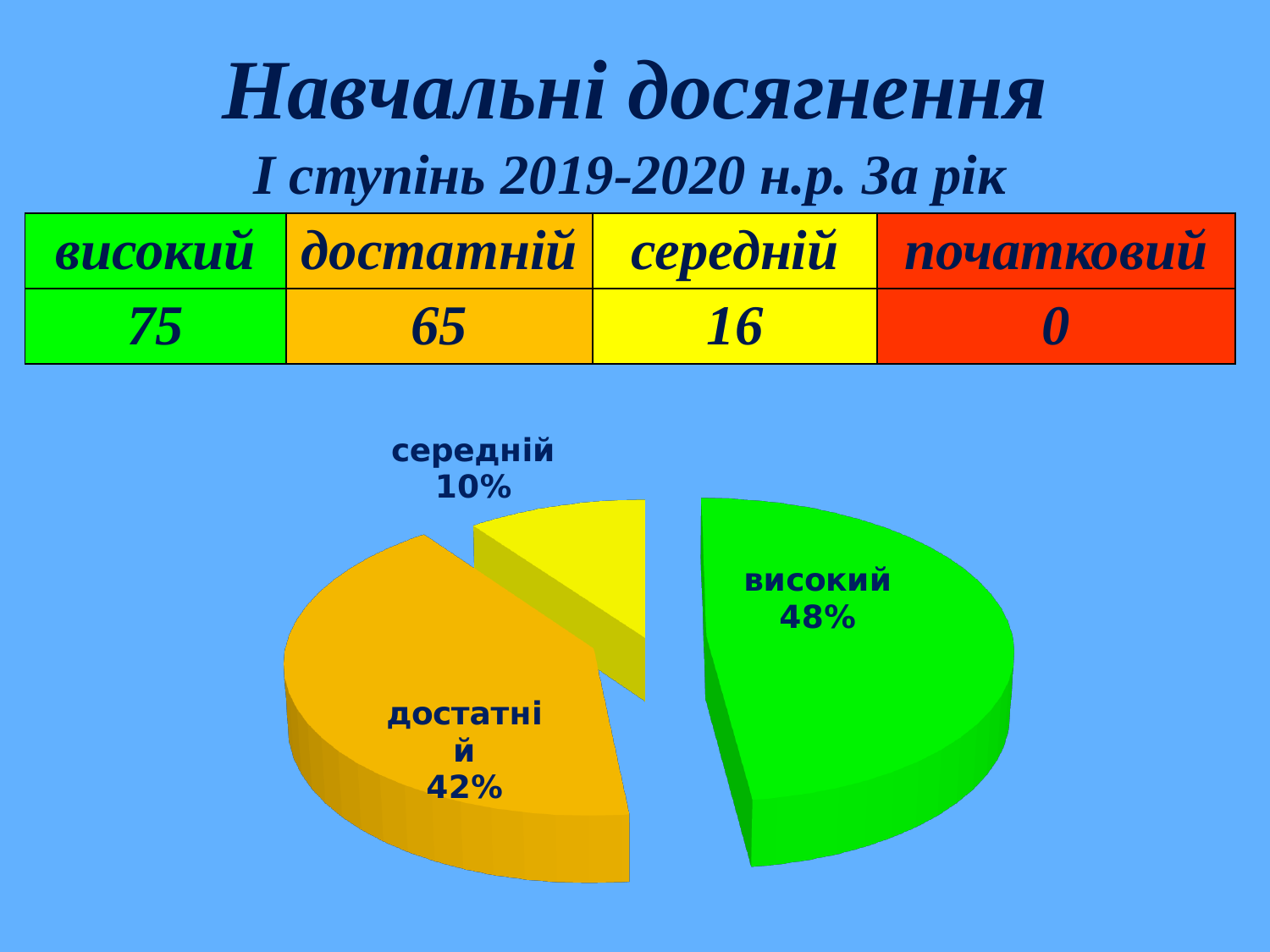

# Навчальні досягнення
| І ступінь 2019-2020 н.р. За рік |  |  |  |
| --- | --- | --- | --- |
| високий | достатній | середній | початковий |
| 75 | 65 | 16 | 0 |

[unsupported chart]

[unsupported chart]

[unsupported chart]